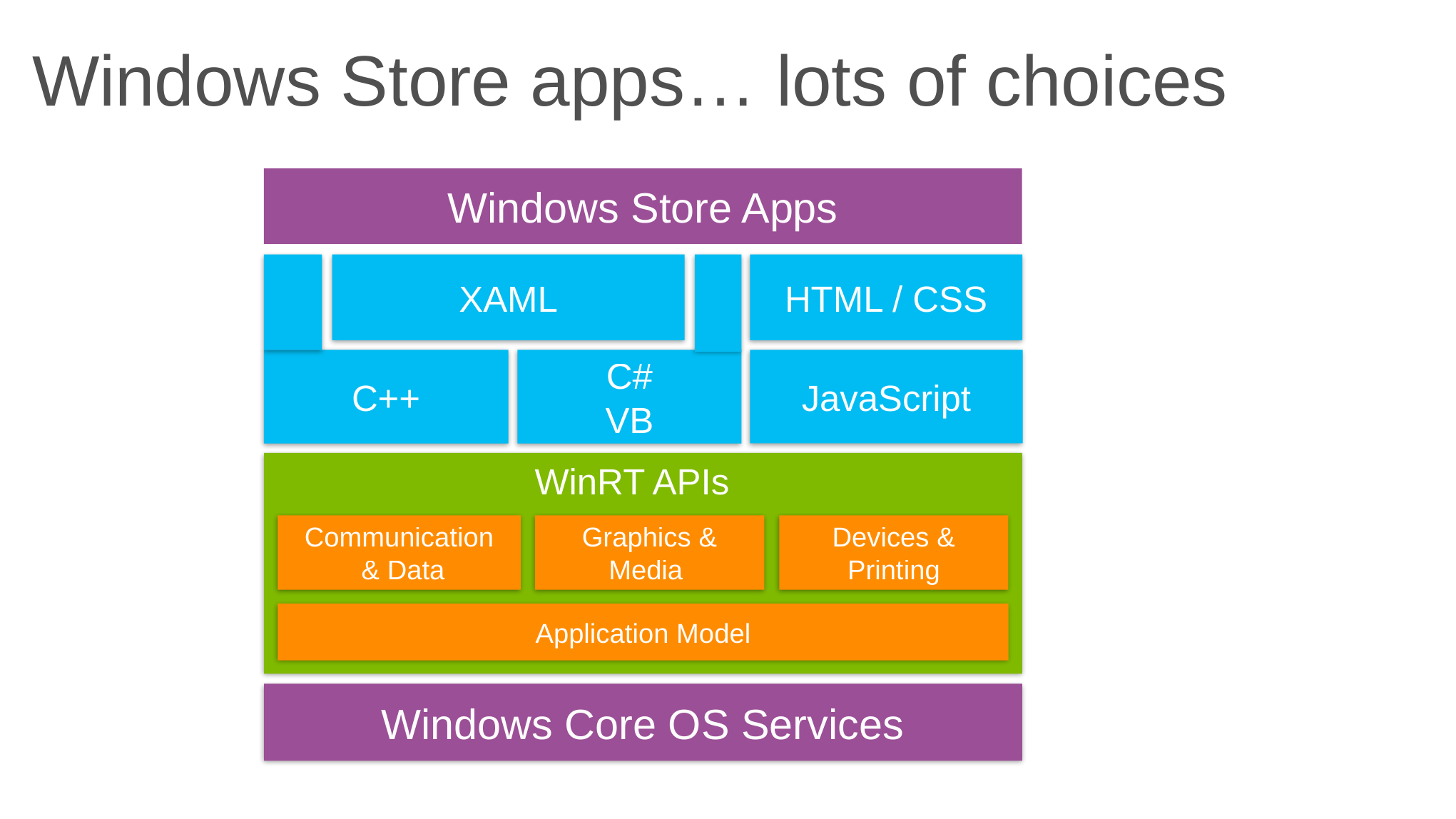

# Windows Store apps… lots of choices
Windows Store Apps
HTML / CSS

XAML

JavaScript
C++
C#
VB

WinRT APIs
Devices & Printing
Communication
 & Data
Graphics & Media
Application Model
Windows Core OS Services